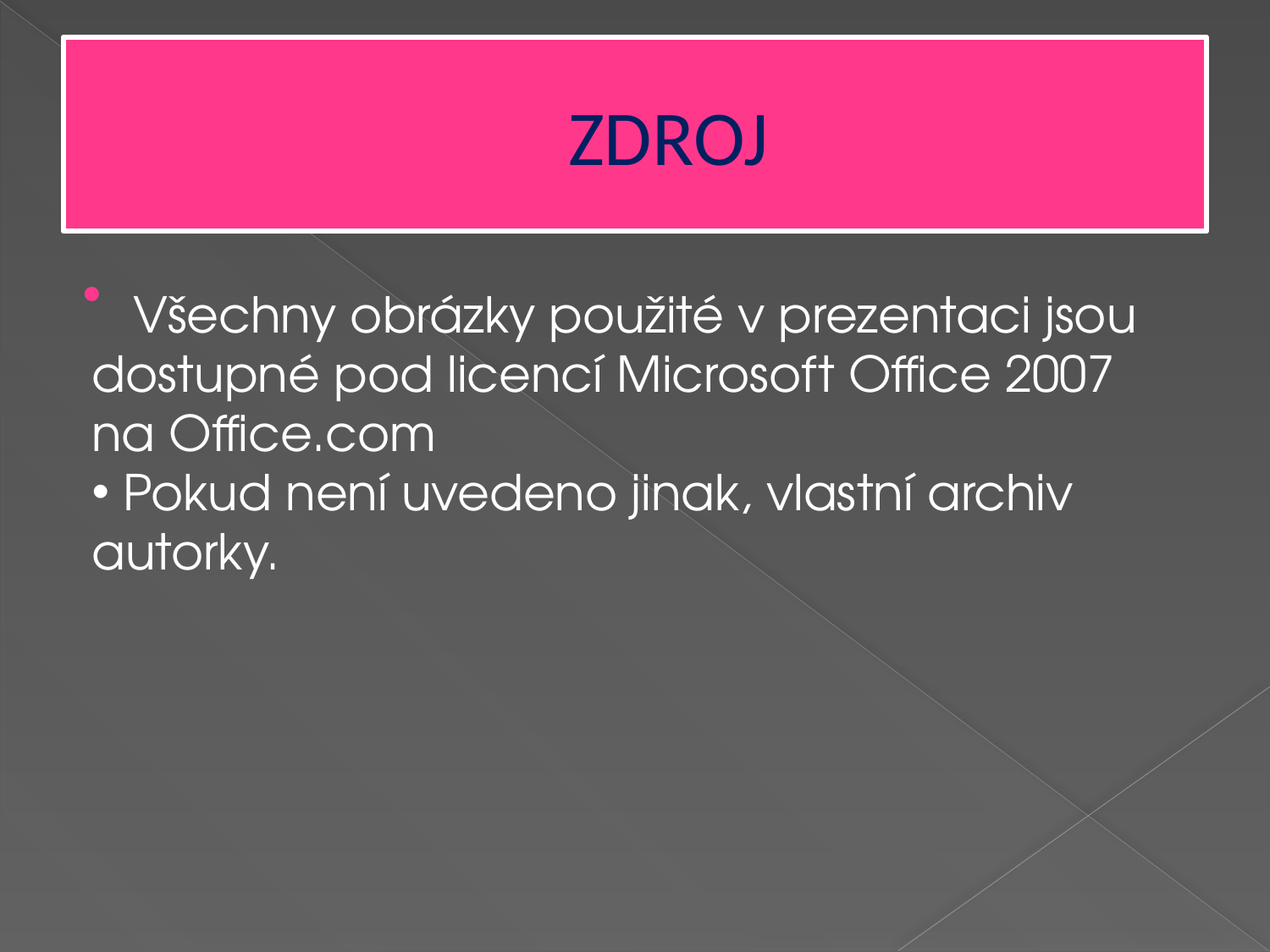

# ZDROJ

   Všechny obrázky použité v prezentaci jsou dostupné pod licencí Microsoft Office 2007 na Office.com
 Pokud není uvedeno jinak, vlastní archiv autorky.